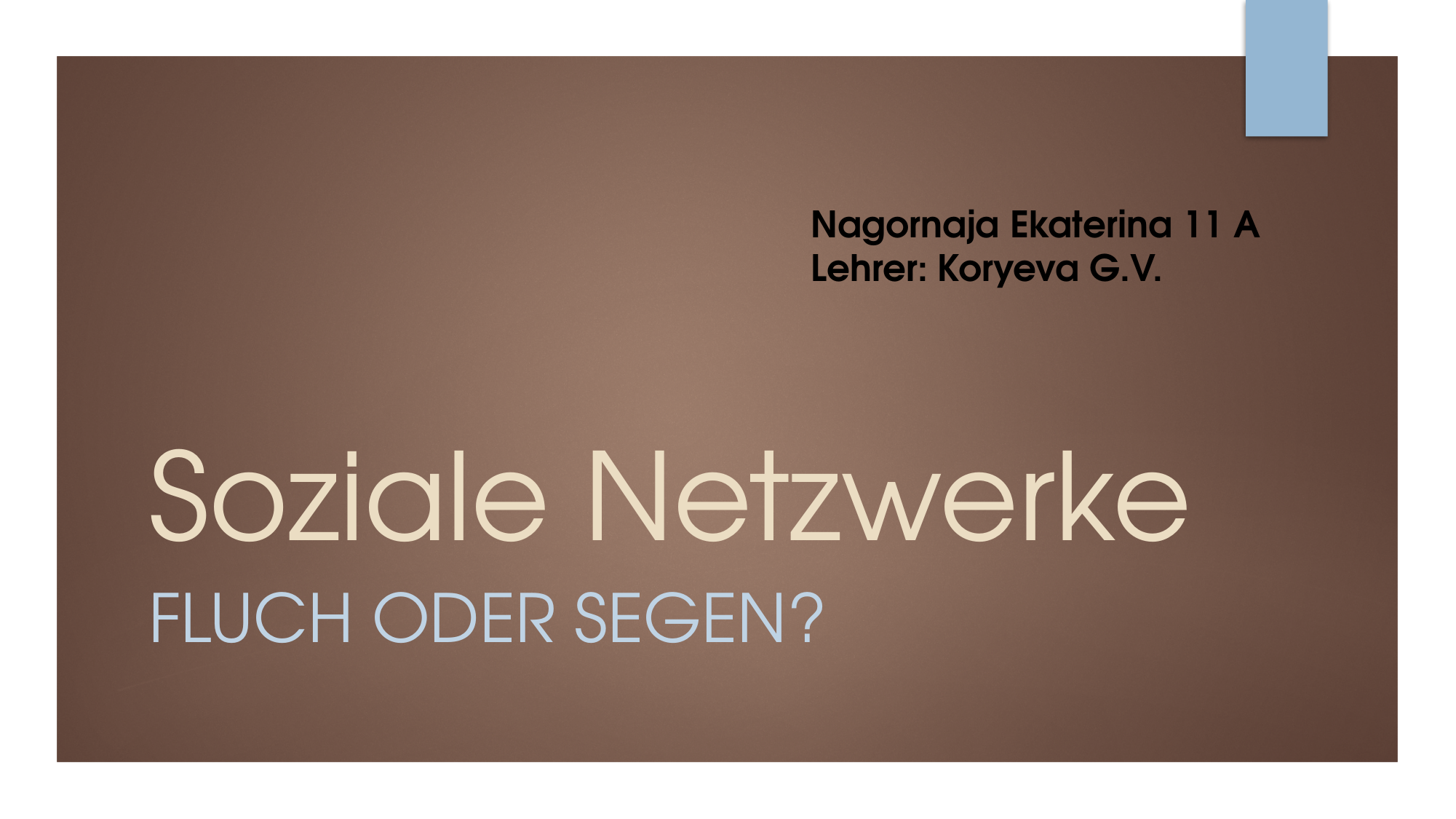

Nagornaja Ekaterina 11 A
Lehrer: Koryeva G.V.
# Soziale Netzwerke
Fluch oder Segen?